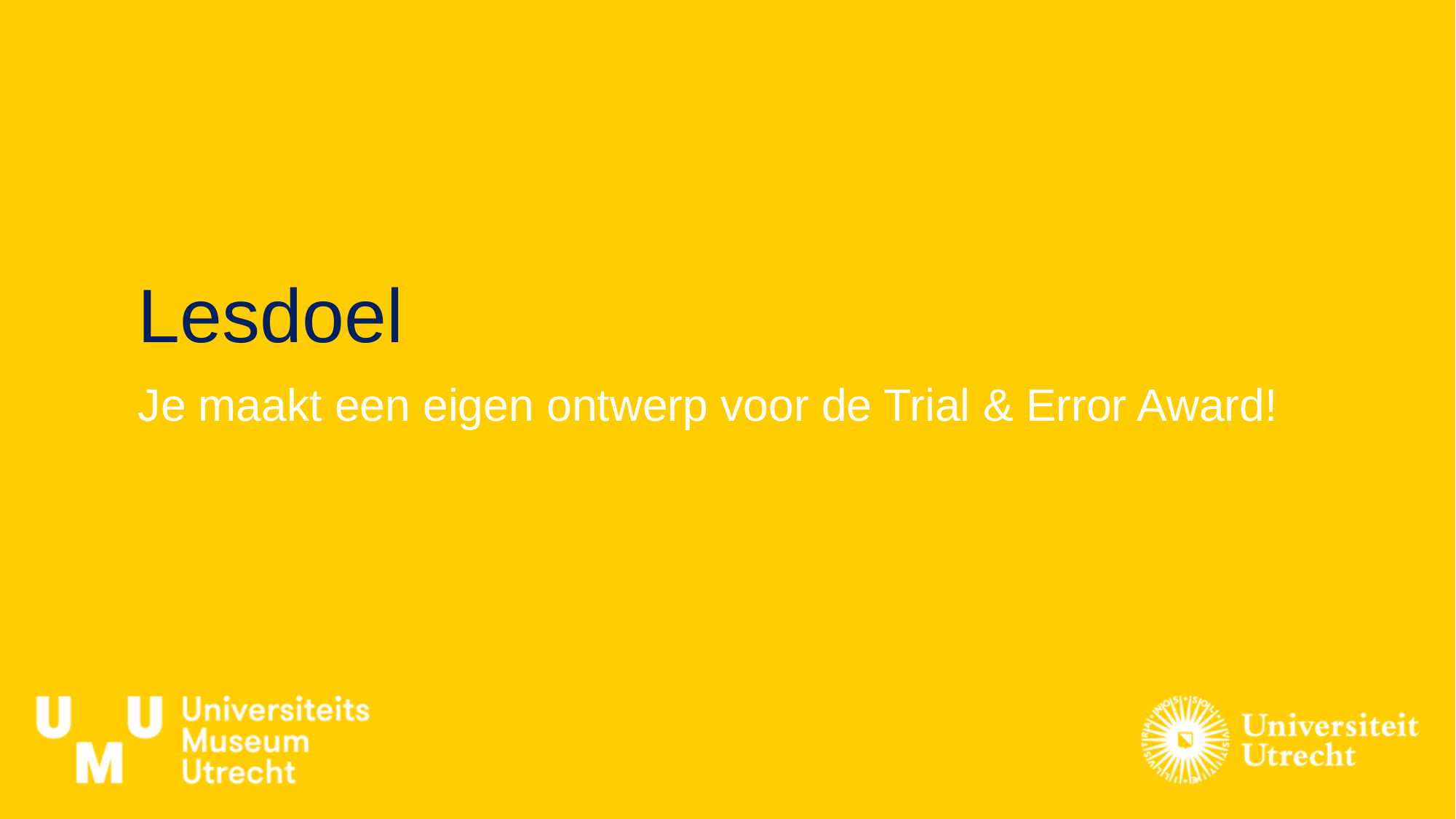

# Lesdoel
Je maakt een eigen ontwerp voor de Trial & Error Award!